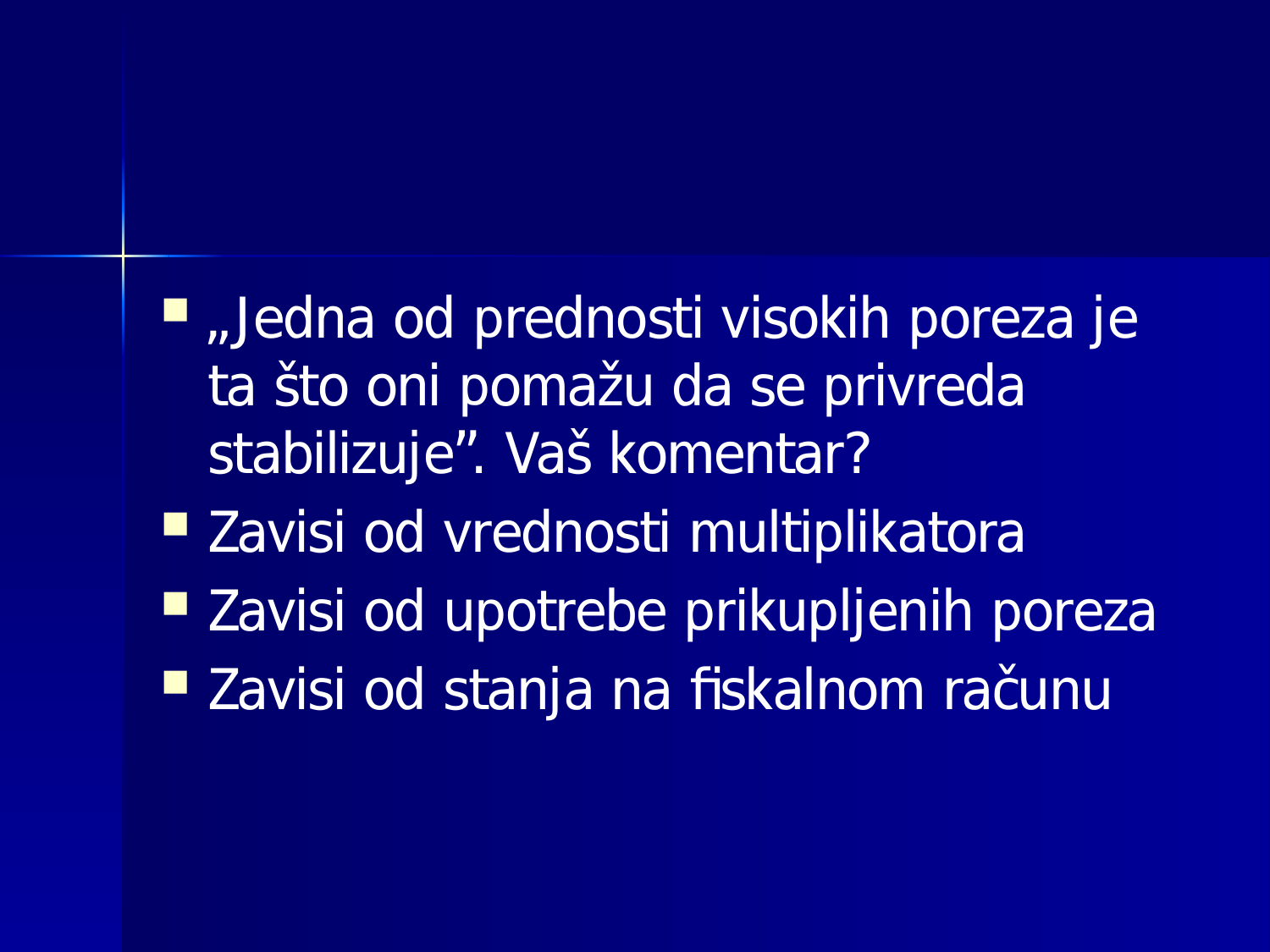

#
„Jedna od prednosti visokih poreza je ta što oni pomažu da se privreda stabilizuje”. Vaš komentar?
Zavisi od vrednosti multiplikatora
Zavisi od upotrebe prikupljenih poreza
Zavisi od stanja na fiskalnom računu